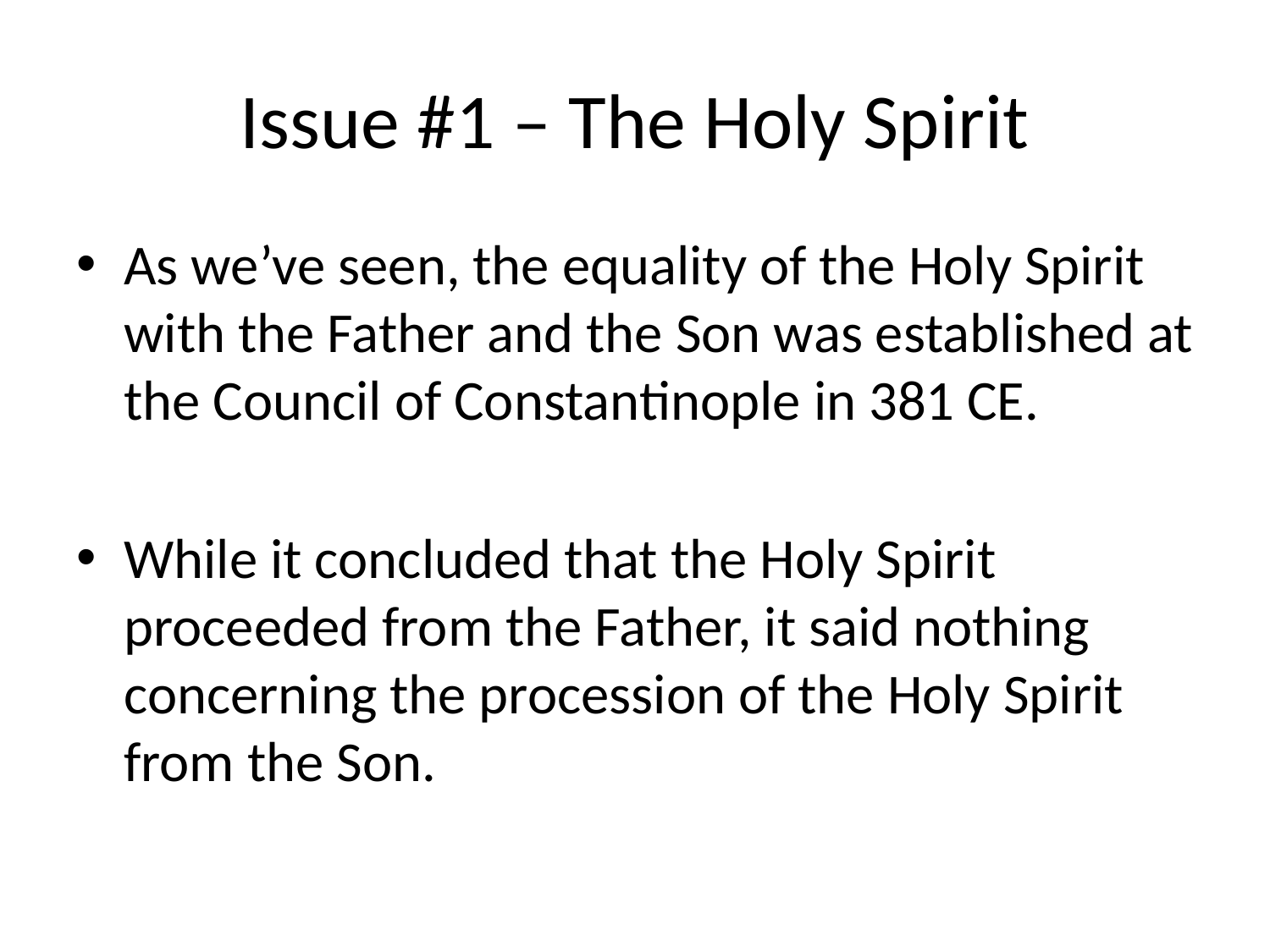

# Issue #1 – The Holy Spirit
As we’ve seen, the equality of the Holy Spirit with the Father and the Son was established at the Council of Constantinople in 381 CE.

While it concluded that the Holy Spirit proceeded from the Father, it said nothing concerning the procession of the Holy Spirit from the Son.